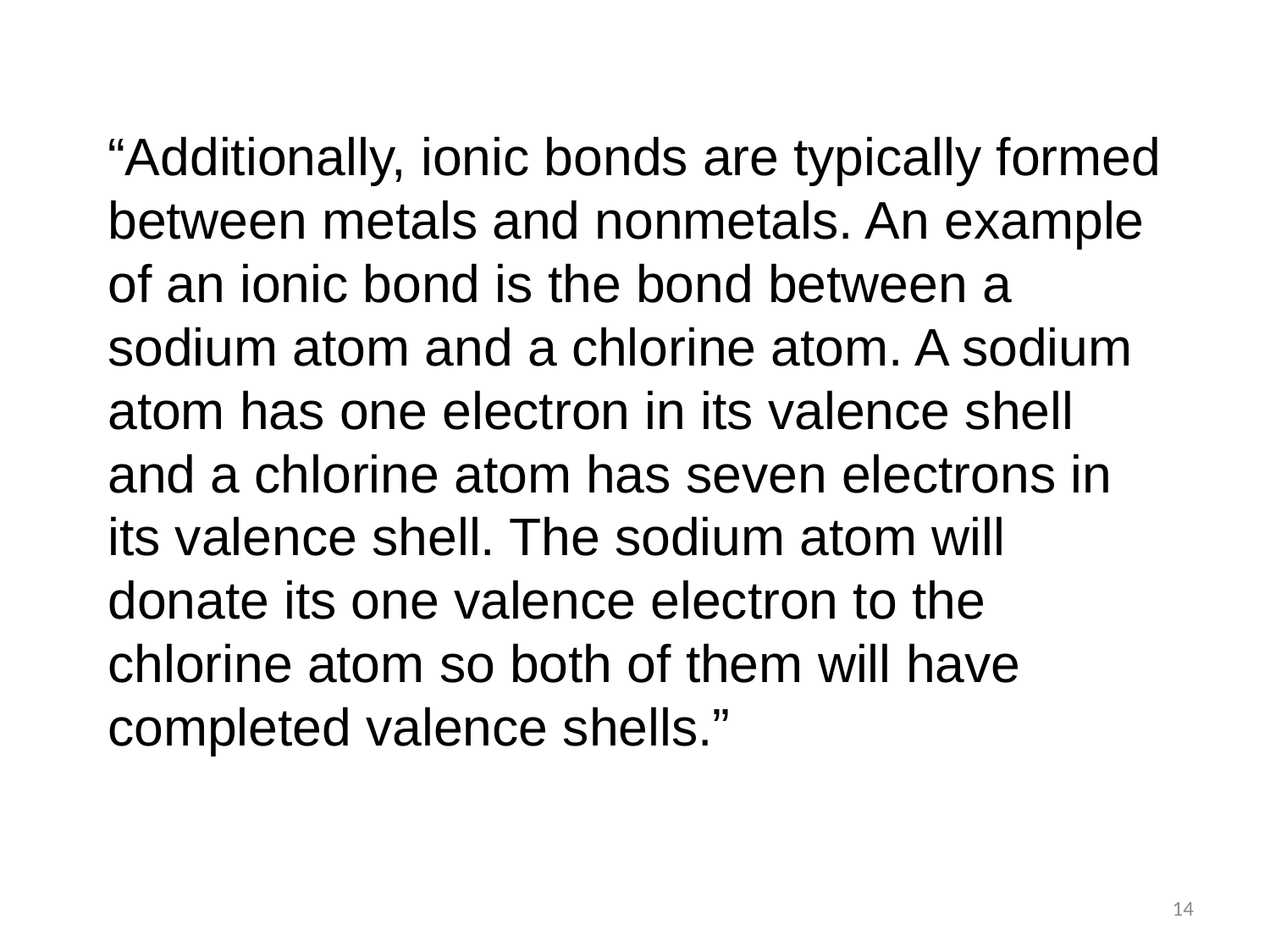

“Additionally, ionic bonds are typically formed between metals and nonmetals. An example of an ionic bond is the bond between a sodium atom and a chlorine atom. A sodium atom has one electron in its valence shell and a chlorine atom has seven electrons in its valence shell. The sodium atom will donate its one valence electron to the chlorine atom so both of them will have completed valence shells.”
14